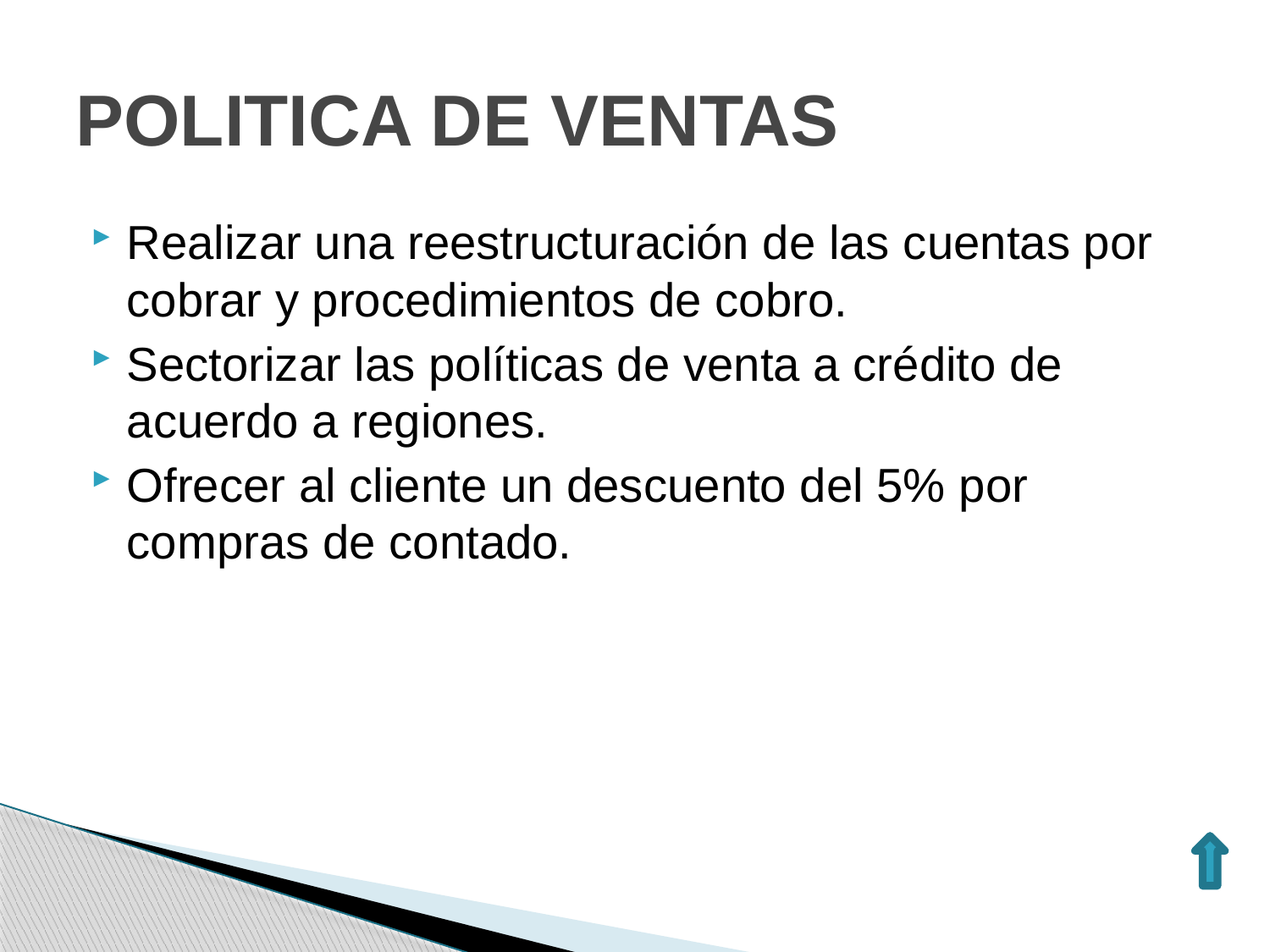

# POLITICA DE VENTAS
Realizar una reestructuración de las cuentas por cobrar y procedimientos de cobro.
Sectorizar las políticas de venta a crédito de acuerdo a regiones.
Ofrecer al cliente un descuento del 5% por compras de contado.